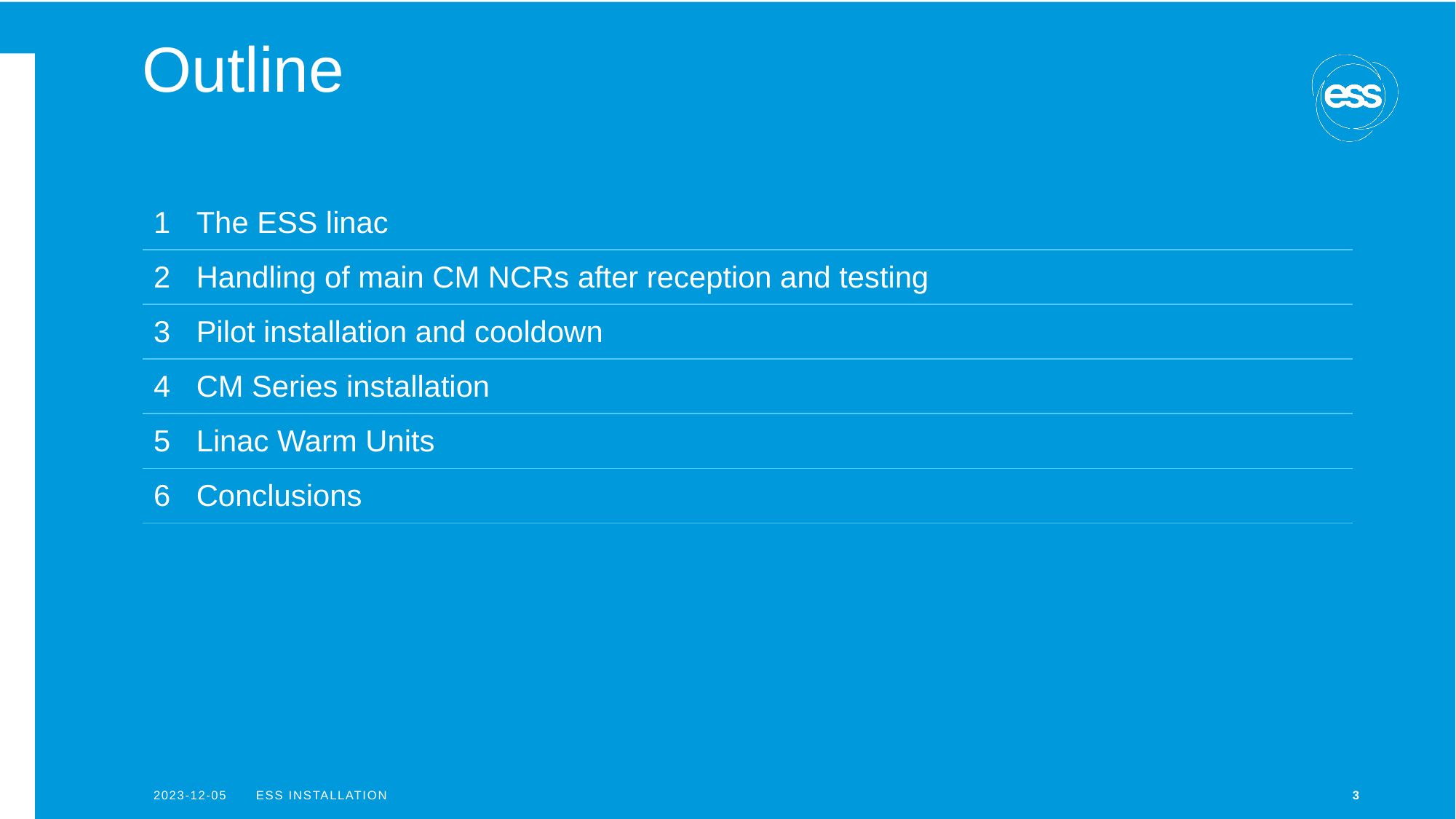

# Outline
| 1 The ESS linac |
| --- |
| 2 Handling of main CM NCRs after reception and testing |
| 3 Pilot installation and cooldown |
| 4 CM Series installation |
| 5 Linac Warm Units |
| 6 Conclusions |
2023-12-05
ESS Installation
3